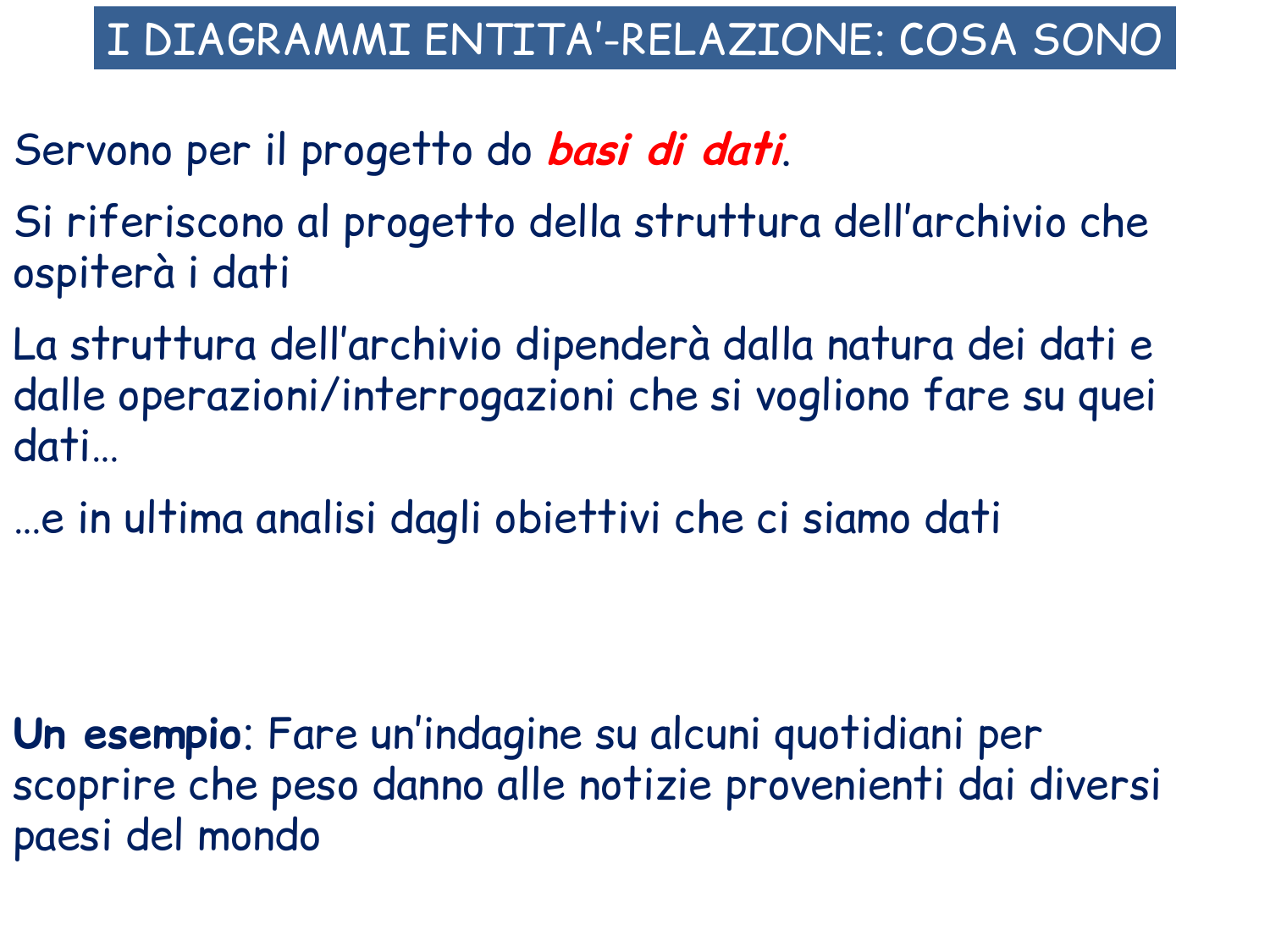

I DIAGRAMMI ENTITA’-RELAZIONE: COSA SONO
Servono per il progetto do basi di dati.
Si riferiscono al progetto della struttura dell’archivio che ospiterà i dati
La struttura dell’archivio dipenderà dalla natura dei dati e dalle operazioni/interrogazioni che si vogliono fare su quei dati…
…e in ultima analisi dagli obiettivi che ci siamo dati

Un esempio: Fare un’indagine su alcuni quotidiani per scoprire che peso danno alle notizie provenienti dai diversi paesi del mondo